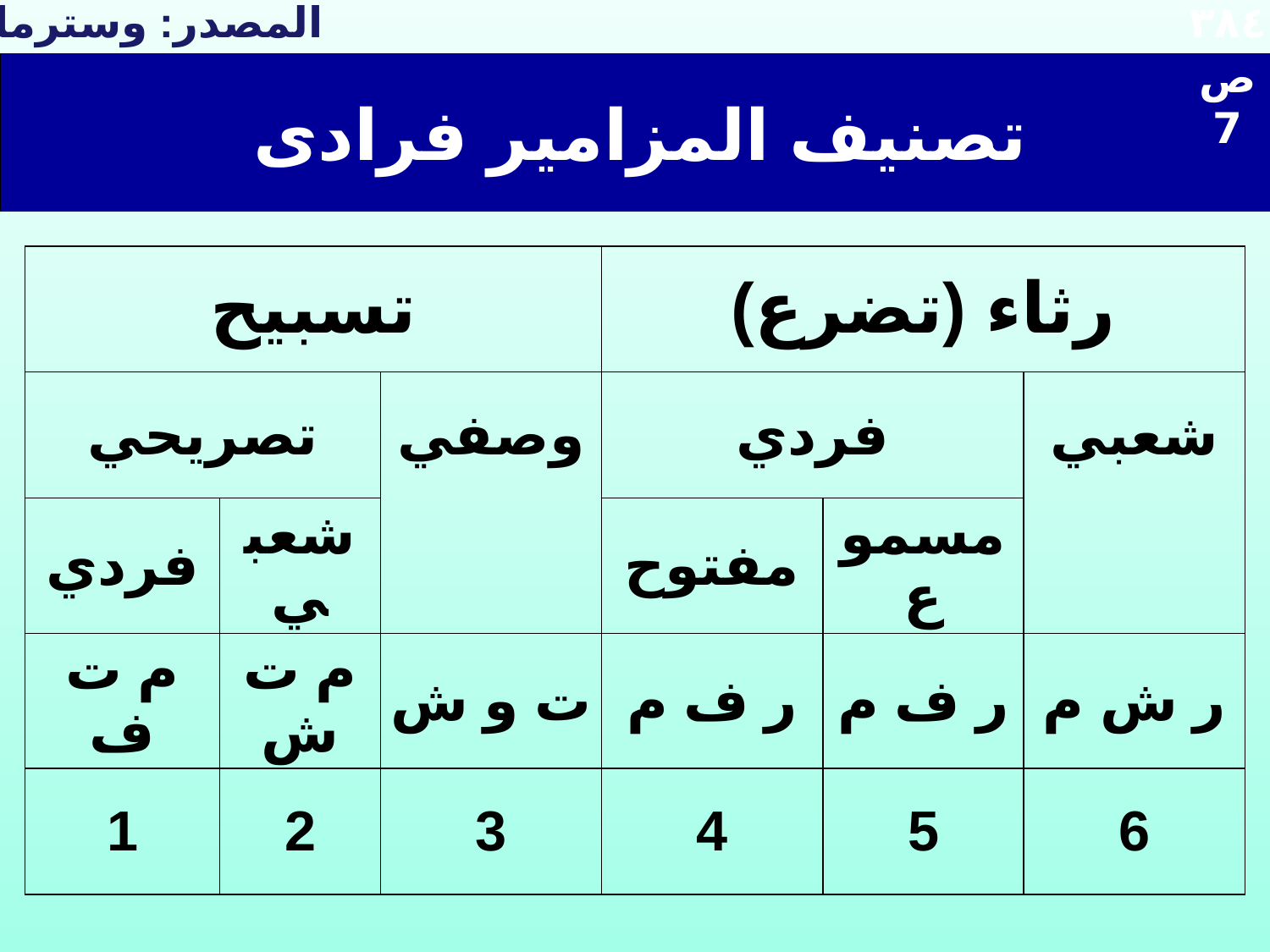

المصدر: وسترمان
٣٨٤
ص7
# تصنيف المزامير فرادى
| تسبيح |  |  | رثاء (تضرع) |  |  |
| --- | --- | --- | --- | --- | --- |
| تصريحي |  | وصفي | فردي |  | شعبي |
| فردي | شعبي |  | مفتوح | مسموع |  |
| م ت ف | م ت ش | ت و ش | ر ف م | ر ف م | ر ش م |
| 1 | 2 | 3 | 4 | 5 | 6 |